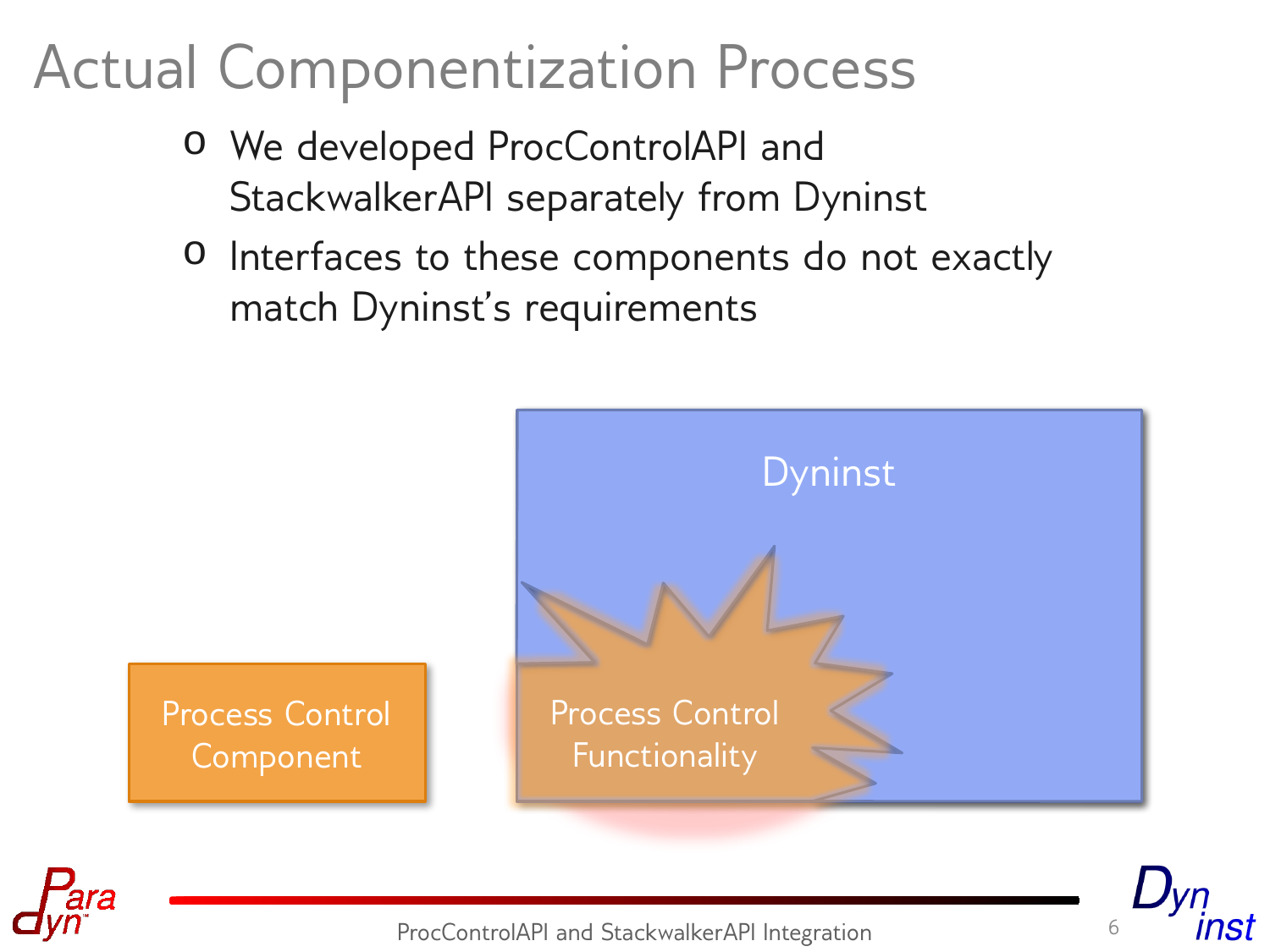

# Actual Componentization Process
We developed ProcControlAPI and StackwalkerAPI separately from Dyninst
Interfaces to these components do not exactly match Dyninst’s requirements
Dyninst
Process Control
Component
Dyninst
Dyninst
Process Control
Functionality

Process Control
Component
6
ProcControlAPI and StackwalkerAPI Integration